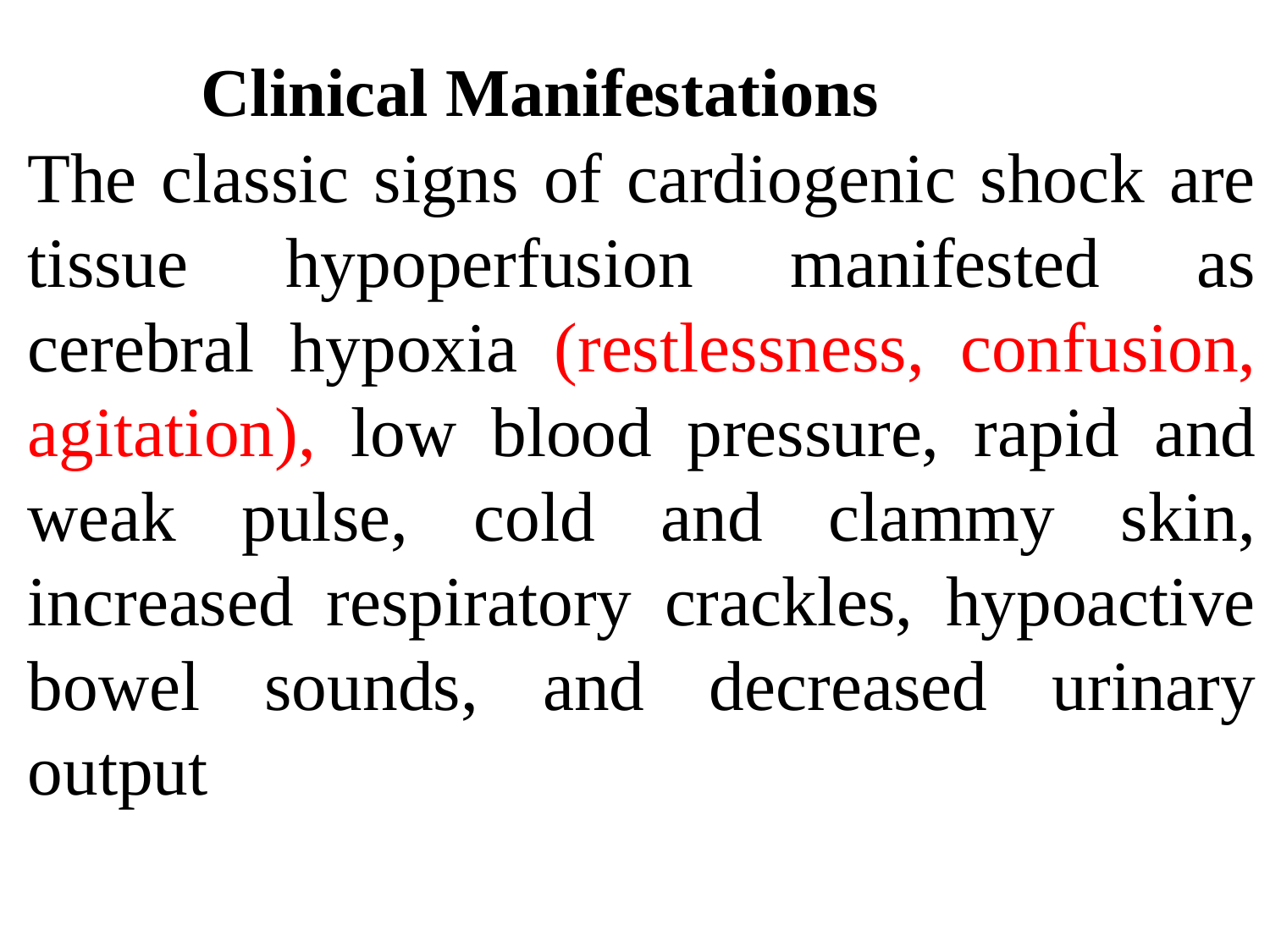

# Clinical Manifestations
The classic signs of cardiogenic shock are tissue hypoperfusion manifested as cerebral hypoxia (restlessness, confusion, agitation), low blood pressure, rapid and weak pulse, cold and clammy skin, increased respiratory crackles, hypoactive bowel sounds, and decreased urinary output